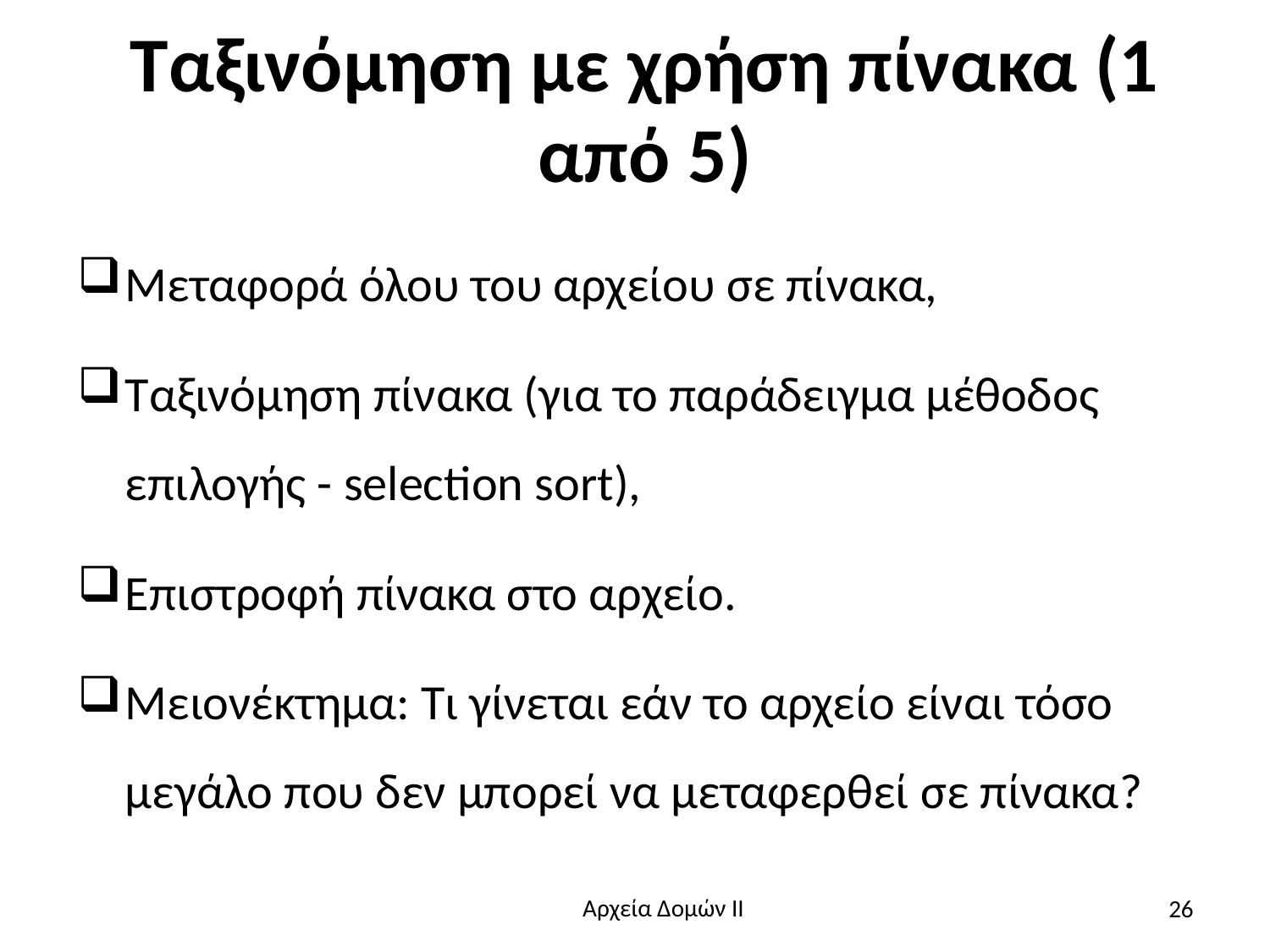

# Ταξινόμηση με χρήση πίνακα (1 από 5)
Μεταφορά όλου του αρχείου σε πίνακα,
Ταξινόμηση πίνακα (για το παράδειγμα μέθοδος επιλογής - selection sort),
Επιστροφή πίνακα στο αρχείο.
Μειονέκτημα: Τι γίνεται εάν το αρχείο είναι τόσο μεγάλο που δεν μπορεί να μεταφερθεί σε πίνακα?
26
Αρχεία Δομών ΙΙ